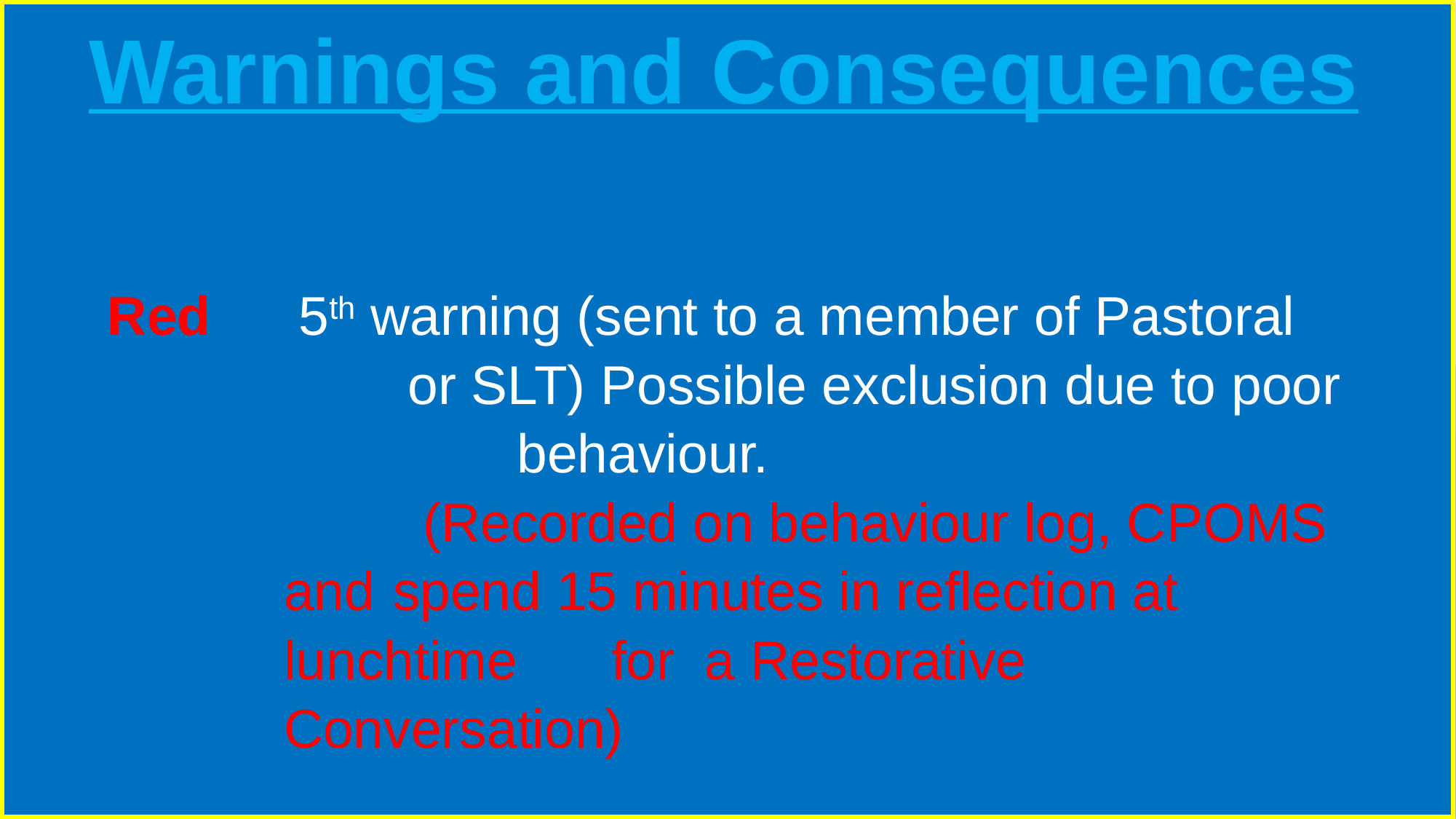

Warnings and Consequences

     Red	     5th warning (sent to a member of Pastoral      	     or SLT) Possible exclusion due to poor 		     behaviour.
		  (Recorded on behaviour log, CPOMS and 	spend 15 minutes in reflection at lunchtime  	for  a Restorative Conversation)

#